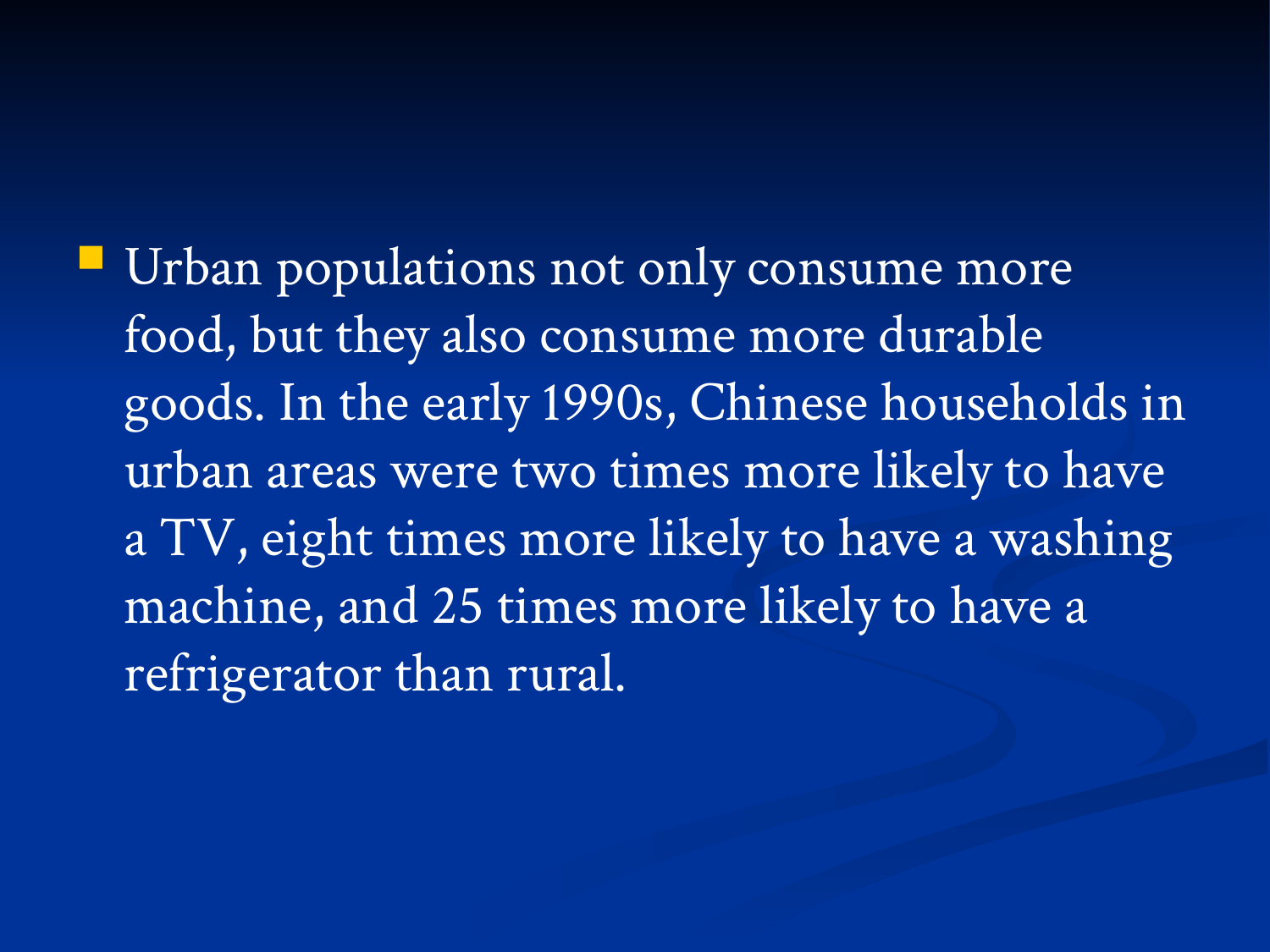

#
Urban populations not only consume more food, but they also consume more durable goods. In the early 1990s, Chinese households in urban areas were two times more likely to have a TV, eight times more likely to have a washing machine, and 25 times more likely to have a refrigerator than rural.